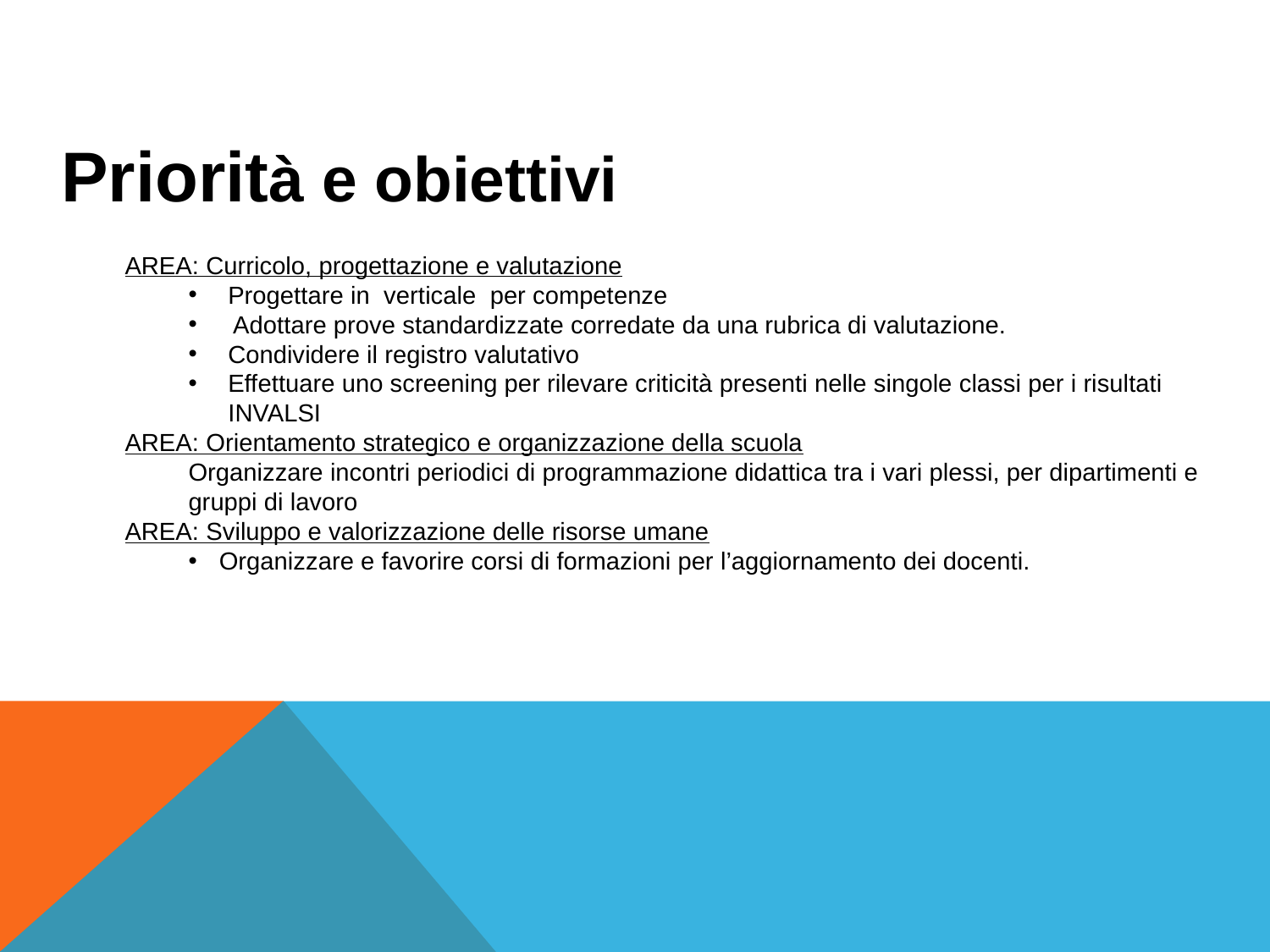

Priorità e obiettivi

AREA: Curricolo, progettazione e valutazione
Progettare in  verticale  per competenze
   Adottare prove standardizzate corredate da una rubrica di valutazione.
Condividere il registro valutativo
Effettuare uno screening per rilevare criticità presenti nelle singole classi per i risultati INVALSI
AREA: Orientamento strategico e organizzazione della scuola
Organizzare incontri periodici di programmazione didattica tra i vari plessi, per dipartimenti e gruppi di lavoro
AREA: Sviluppo e valorizzazione delle risorse umane
 Organizzare e favorire corsi di formazioni per l’aggiornamento dei docenti.